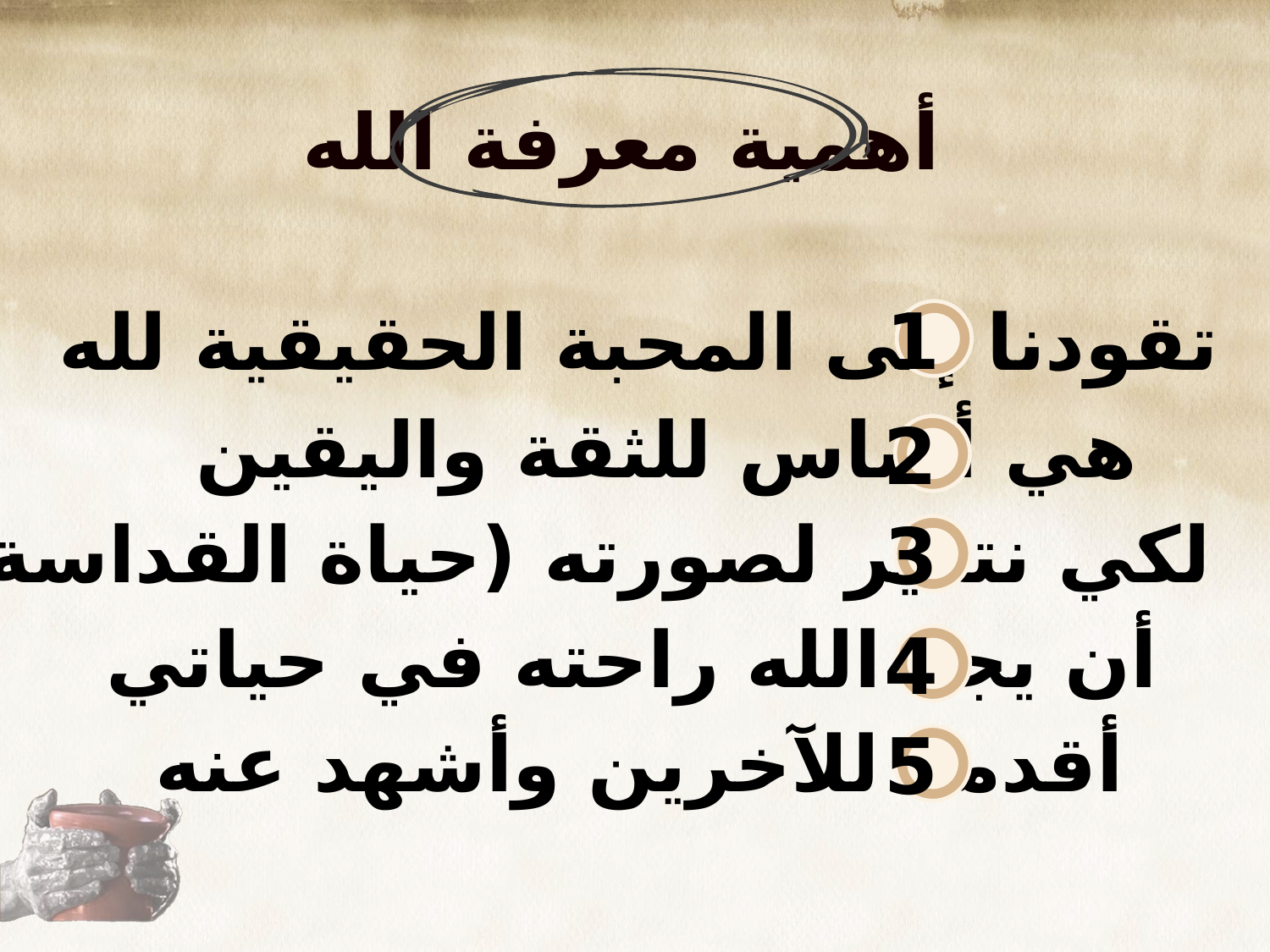

أهمية معرفة الله
تقودنا إلى المحبة الحقيقية لله

1
هي أساس للثقة واليقين

2
لكي نتغير لصورته (حياة القداسة)

3
أن يجد الله راحته في حياتي

4
أقدمه للآخرين وأشهد عنه

5